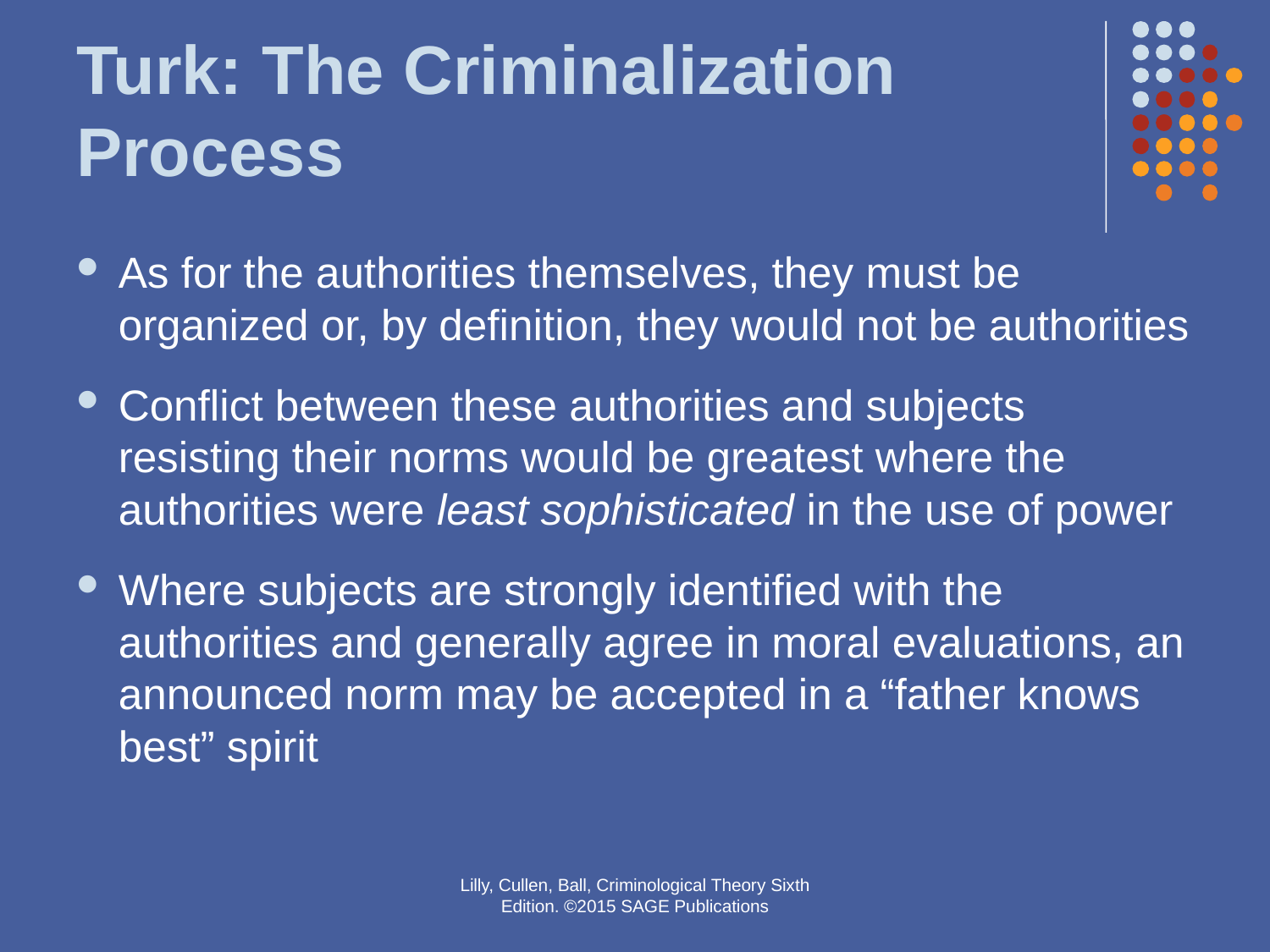

# Turk: The Criminalization Process
As for the authorities themselves, they must be organized or, by definition, they would not be authorities

Conflict between these authorities and subjects resisting their norms would be greatest where the authorities were least sophisticated in the use of power

Where subjects are strongly identified with the authorities and generally agree in moral evaluations, an announced norm may be accepted in a “father knows best” spirit

Lilly, Cullen, Ball, Criminological Theory Sixth Edition. ©2015 SAGE Publications